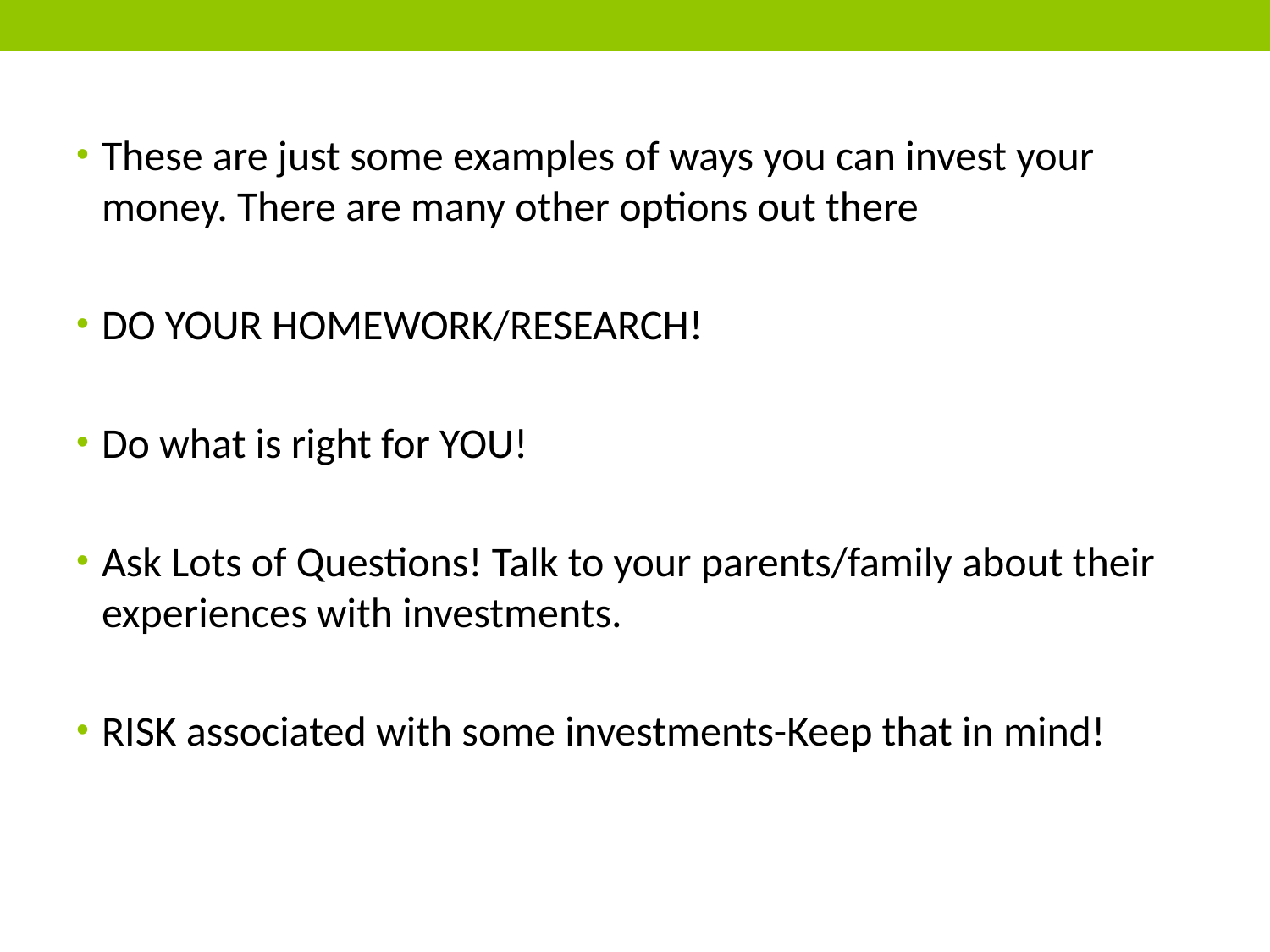

These are just some examples of ways you can invest your money. There are many other options out there

DO YOUR HOMEWORK/RESEARCH!

Do what is right for YOU!

Ask Lots of Questions! Talk to your parents/family about their experiences with investments.

RISK associated with some investments-Keep that in mind!